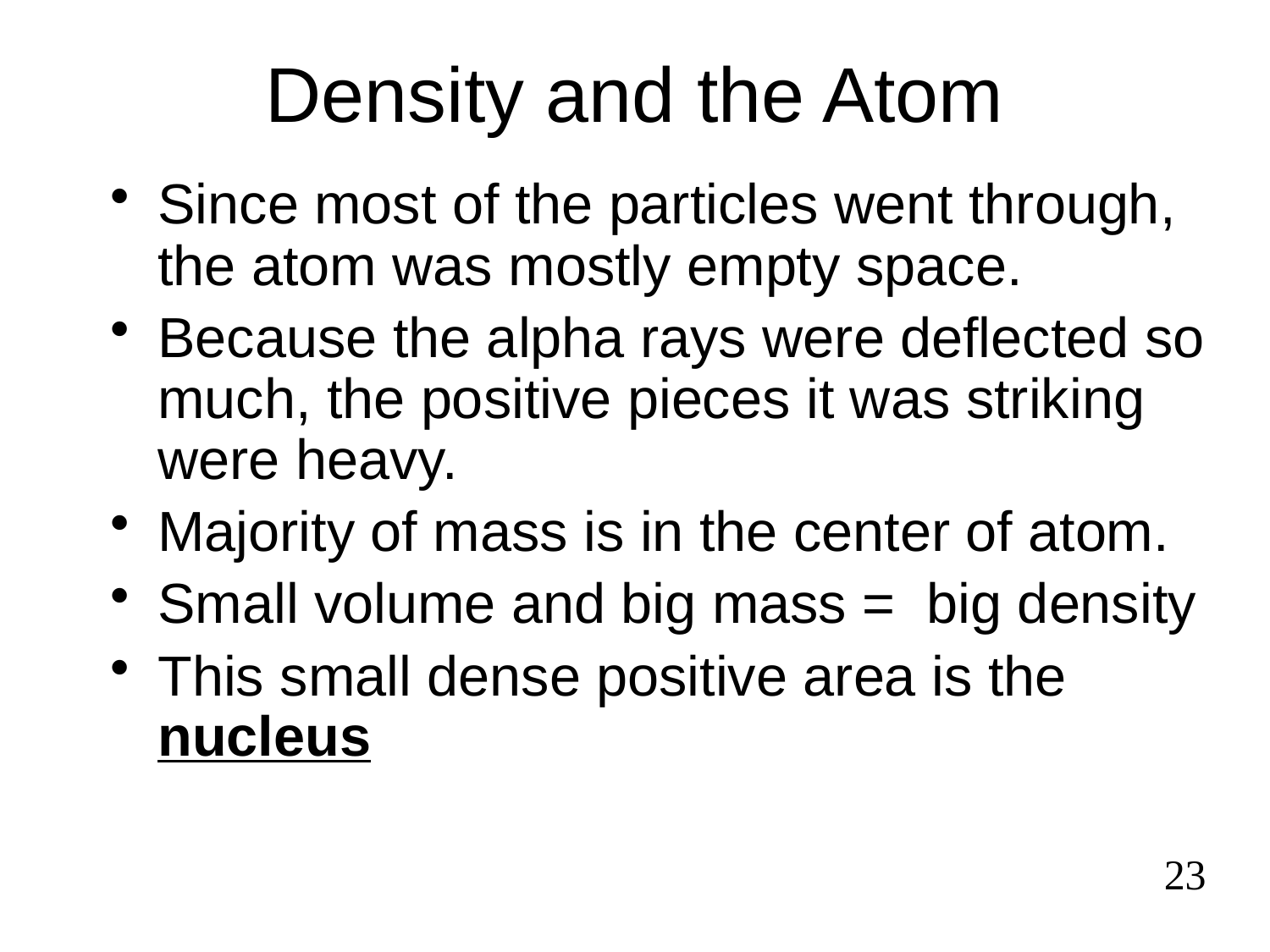

Density and the Atom
Since most of the particles went through, the atom was mostly empty space.
Because the alpha rays were deflected so much, the positive pieces it was striking were heavy.
Majority of mass is in the center of atom.
Small volume and big mass =  big density
This small dense positive area is the nucleus
23